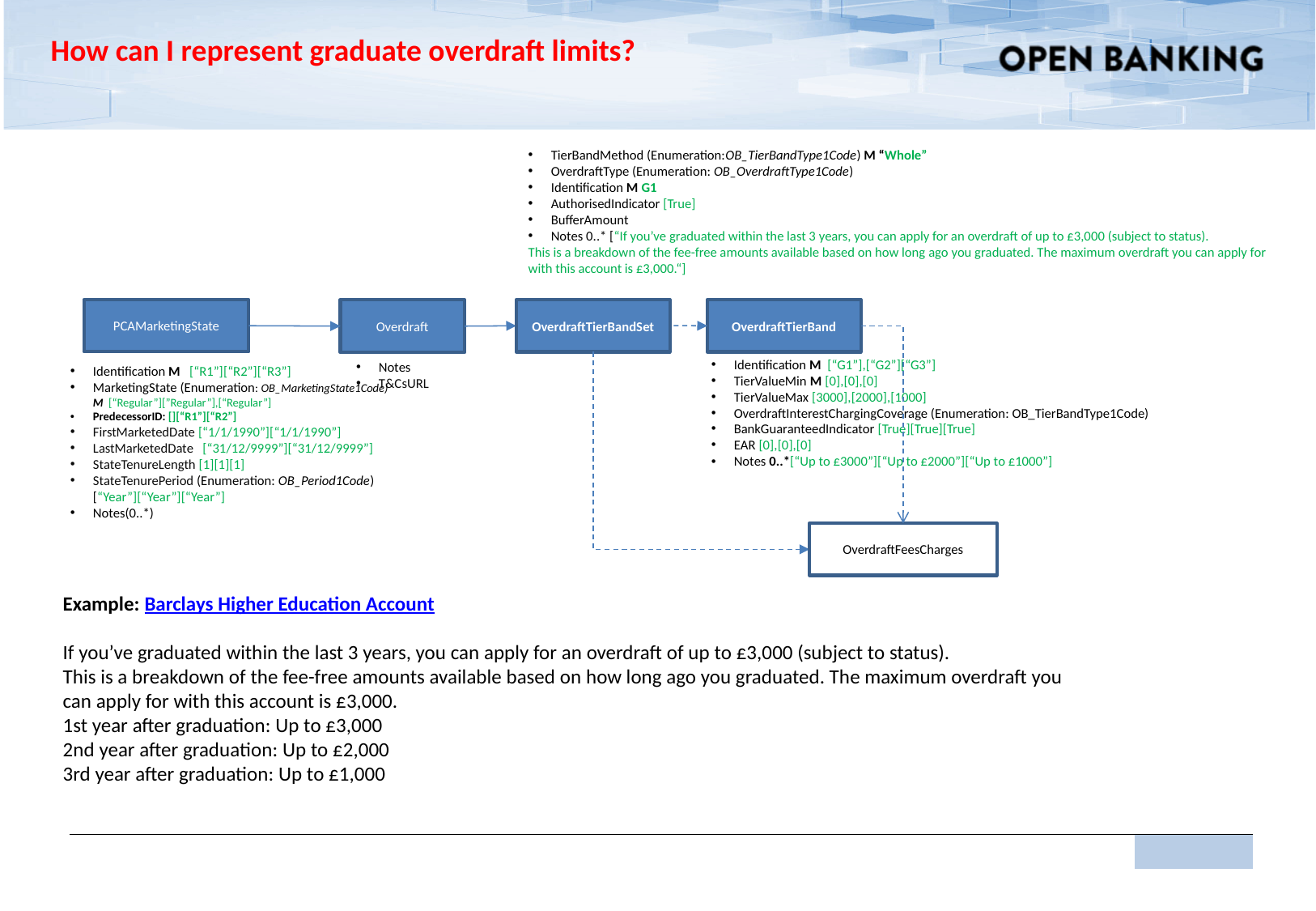

How can I represent graduate overdraft limits?
TierBandMethod (Enumeration:OB_TierBandType1Code) M “Whole”
OverdraftType (Enumeration: OB_OverdraftType1Code)
Identification M G1
AuthorisedIndicator [True]
BufferAmount
Notes 0..* [“If you’ve graduated within the last 3 years, you can apply for an overdraft of up to £3,000 (subject to status).
This is a breakdown of the fee-free amounts available based on how long ago you graduated. The maximum overdraft you can apply for with this account is £3,000.“]
PCAMarketingState
Overdraft
OverdraftTierBandSet
OverdraftTierBand
Identification M  [“G1”],[“G2”][“G3”]
TierValueMin M [0],[0],[0]
TierValueMax [3000],[2000],[1000]
OverdraftInterestChargingCoverage (Enumeration: OB_TierBandType1Code)
BankGuaranteedIndicator [True][True][True]
EAR [0],[0],[0]
Notes 0..*[“Up to £3000”][“Up to £2000”][“Up to £1000”]
Notes
T&CsURL
Identification M   [“R1”][“R2”][“R3”]
MarketingState (Enumeration: OB_MarketingState1Code) M  [“Regular”][”Regular”],[“Regular”]
PredecessorID: [][“R1”][“R2”]
FirstMarketedDate [“1/1/1990”][“1/1/1990”]
LastMarketedDate   [“31/12/9999”][“31/12/9999”]
StateTenureLength [1][1][1]
StateTenurePeriod (Enumeration: OB_Period1Code)  [“Year”][“Year”][“Year”]
Notes(0..*)
OverdraftFeesCharges
Example: Barclays Higher Education Account

If you’ve graduated within the last 3 years, you can apply for an overdraft of up to £3,000 (subject to status).
This is a breakdown of the fee-free amounts available based on how long ago you graduated. The maximum overdraft you can apply for with this account is £3,000.
1st year after graduation: Up to £3,000
2nd year after graduation: Up to £2,000
3rd year after graduation: Up to £1,000